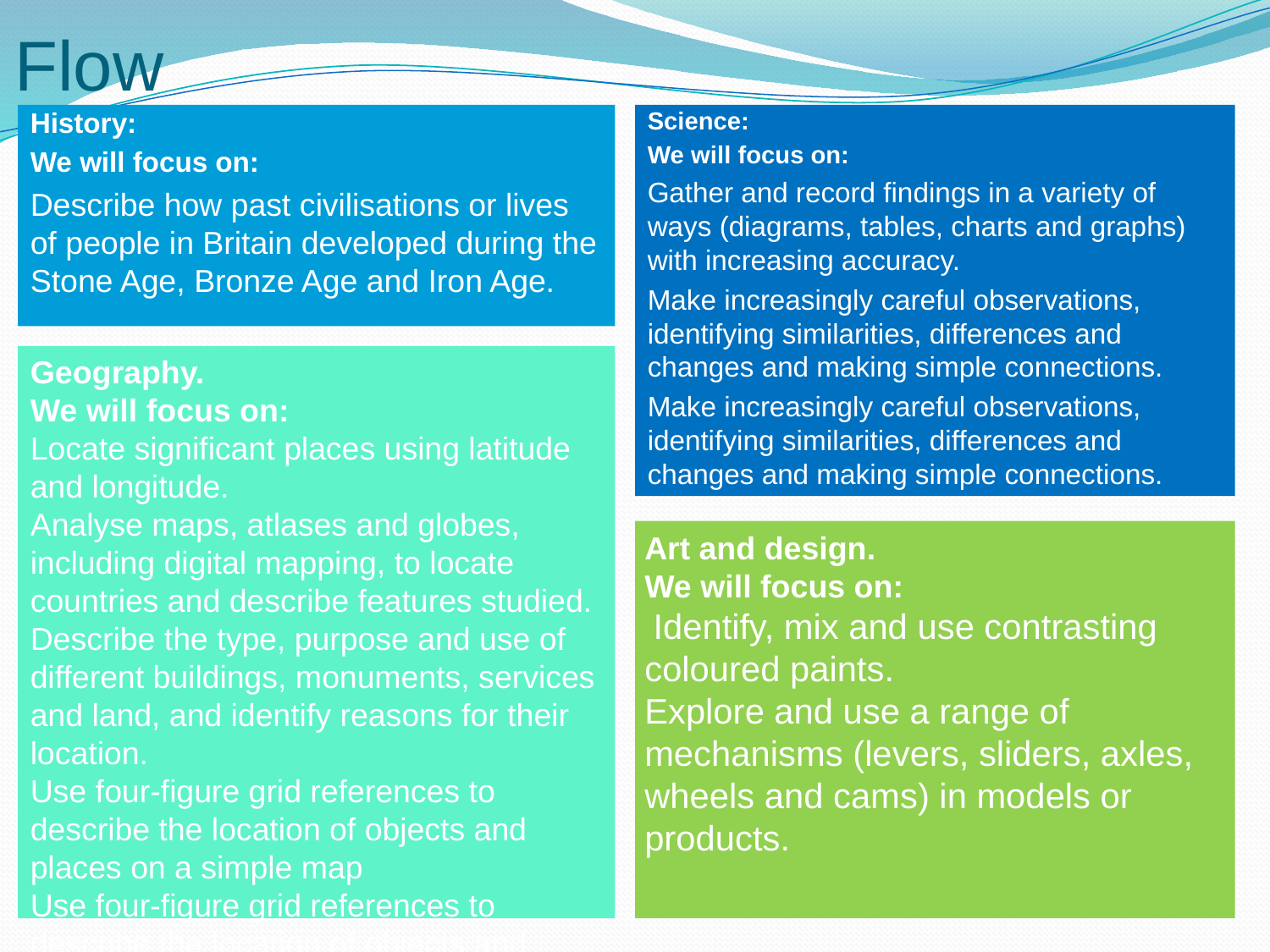

# Flow
History:
We will focus on:
Describe how past civilisations or lives of people in Britain developed during the Stone Age, Bronze Age and Iron Age.

Science:
We will focus on:
Gather and record findings in a variety of ways (diagrams, tables, charts and graphs) with increasing accuracy.
Make increasingly careful observations, identifying similarities, differences and changes and making simple connections.
Make increasingly careful observations, identifying similarities, differences and changes and making simple connections.

Geography.
We will focus on:
Locate significant places using latitude and longitude.
Analyse maps, atlases and globes, including digital mapping, to locate countries and describe features studied.
Describe the type, purpose and use of different buildings, monuments, services and land, and identify reasons for their location.
Use four-figure grid references to describe the location of objects and places on a simple map
Use four-figure grid references to describe the location of objects and places on a simple map.

Art and design.
We will focus on:
 Identify, mix and use contrasting coloured paints.
Explore and use a range of mechanisms (levers, sliders, axles, wheels and cams) in models or products.